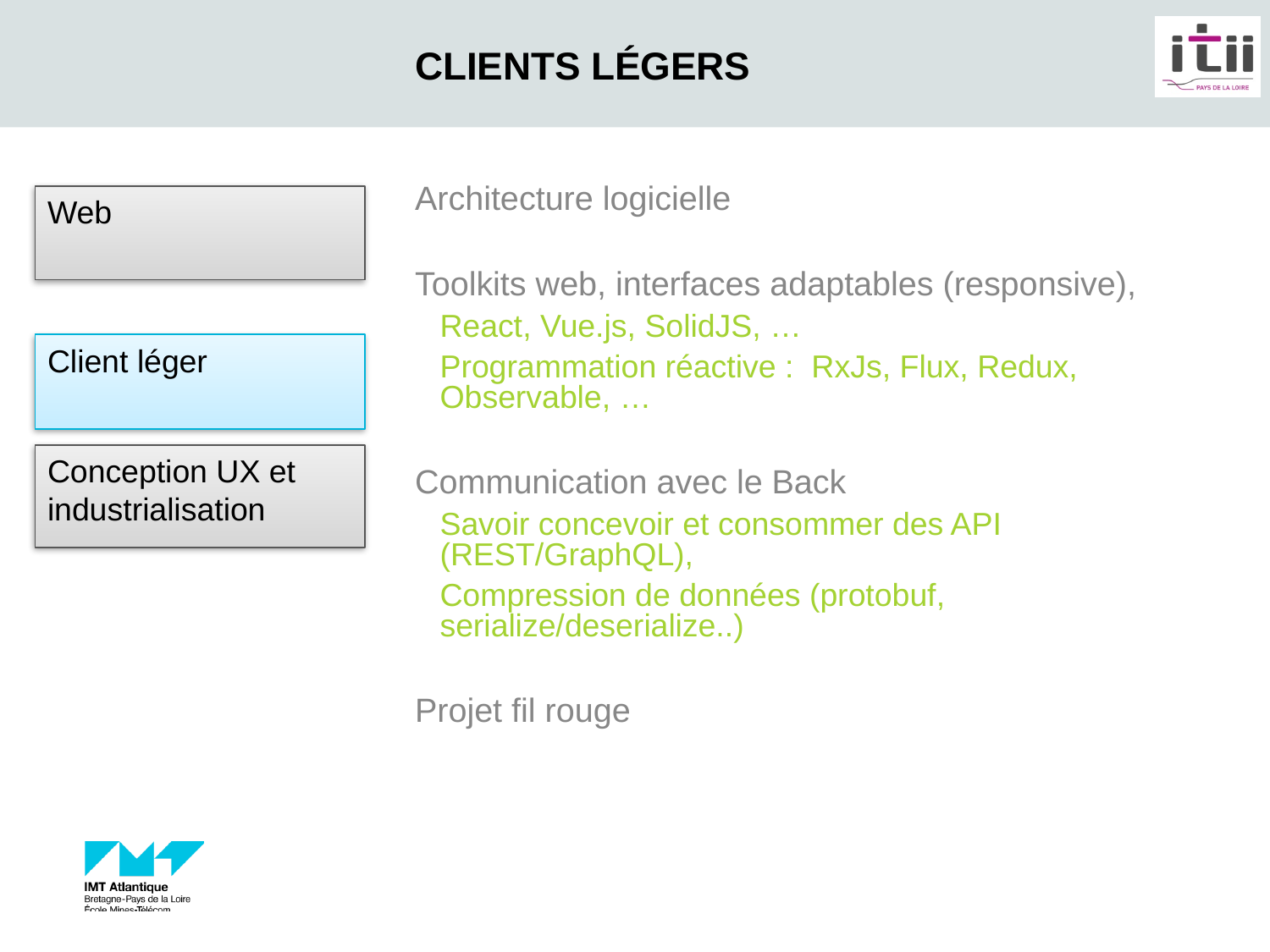

# Clients Légers
Architecture logicielle

Toolkits web, interfaces adaptables (responsive),
React, Vue.js, SolidJS, …
Programmation réactive :  RxJs, Flux, Redux, Observable, …

Communication avec le Back
Savoir concevoir et consommer des API (REST/GraphQL),
Compression de données (protobuf, serialize/deserialize..)

Projet fil rouge
Web
Client léger

Conception UX et industrialisation